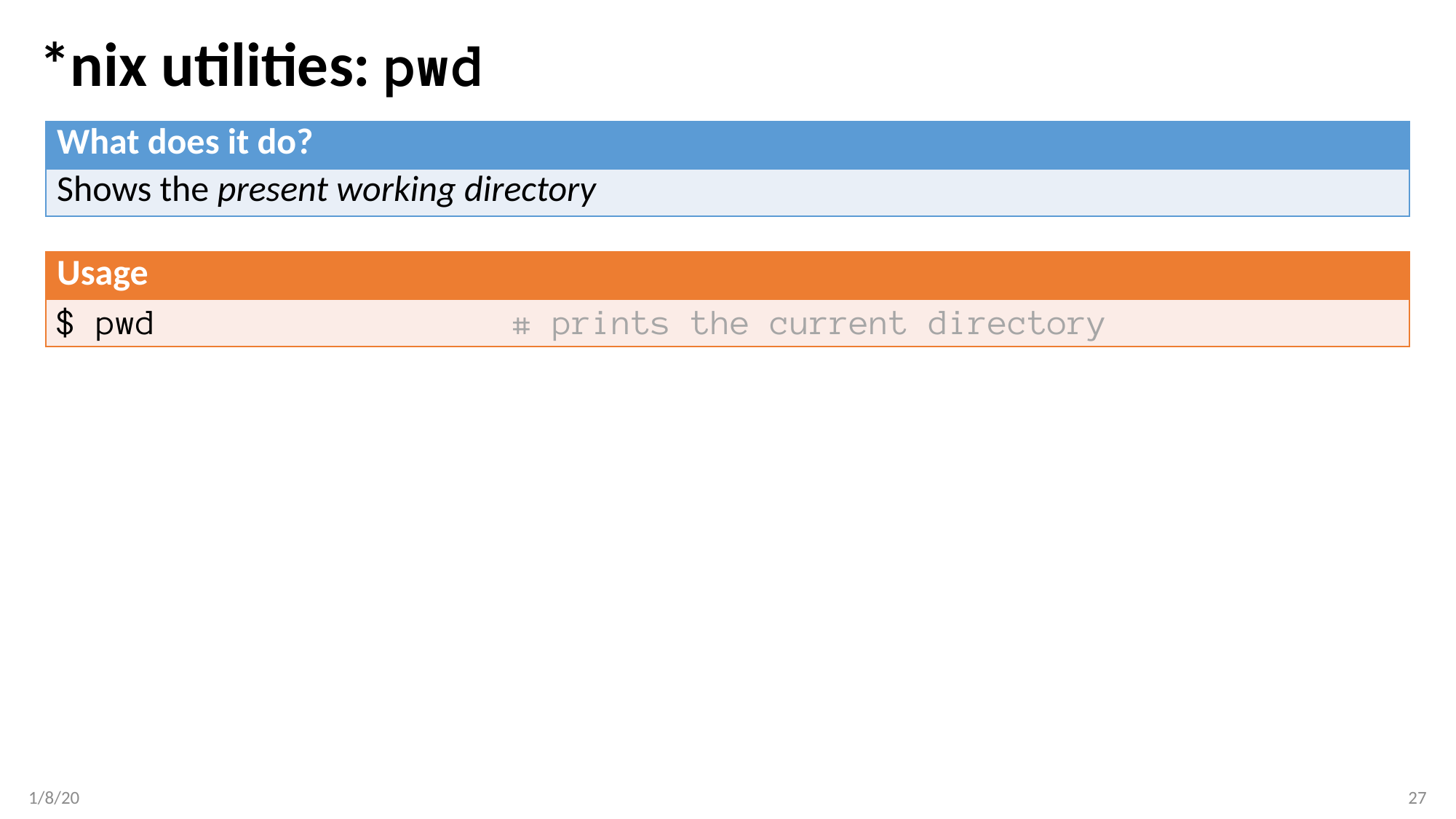

# *nix utilities: pwd
| What does it do? |
| --- |
| Shows the present working directory |
| Usage |
| --- |
| $ pwd # prints the current directory |
1/8/20
27